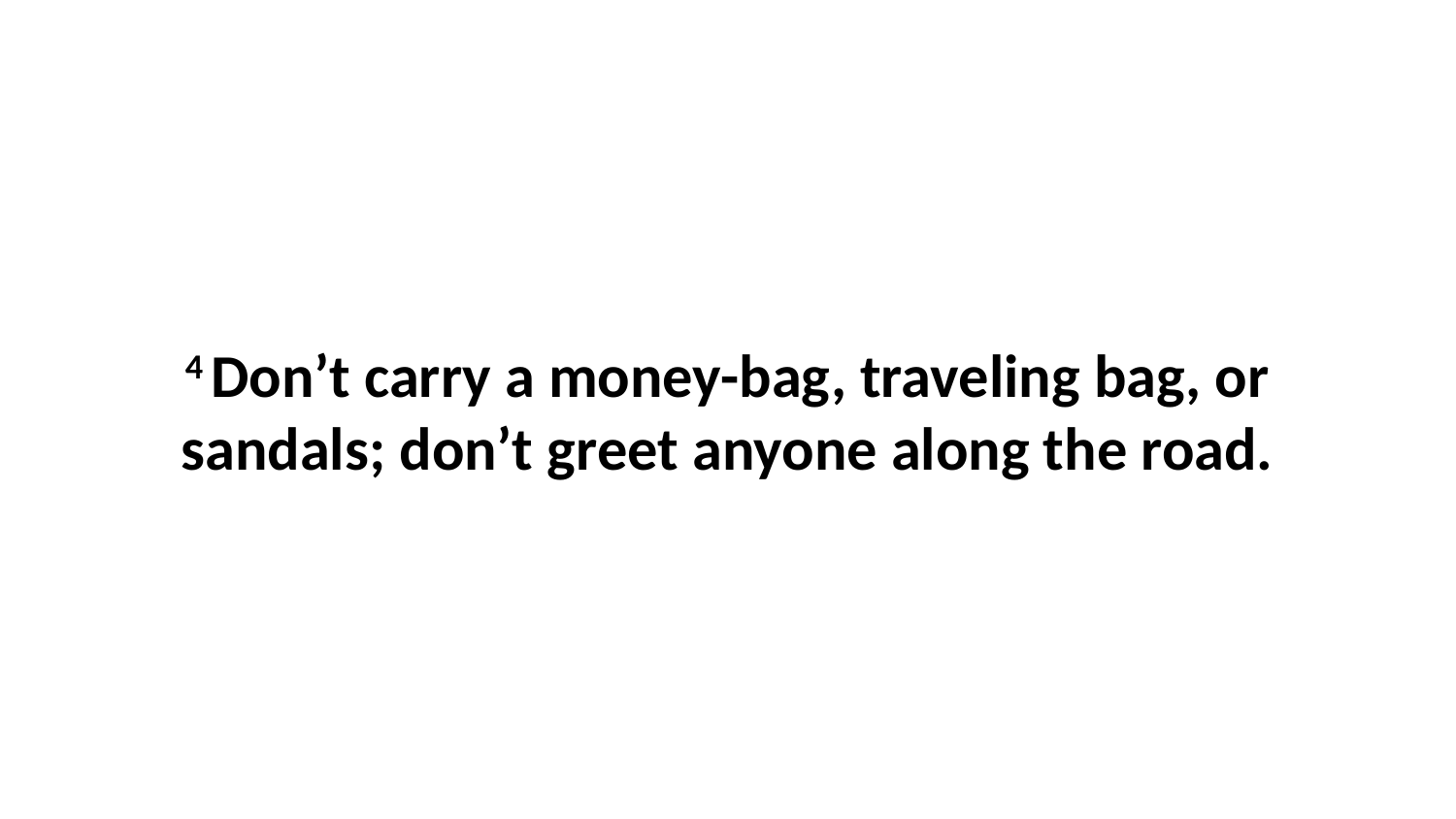

4 Don’t carry a money-bag, traveling bag, or sandals; don’t greet anyone along the road.